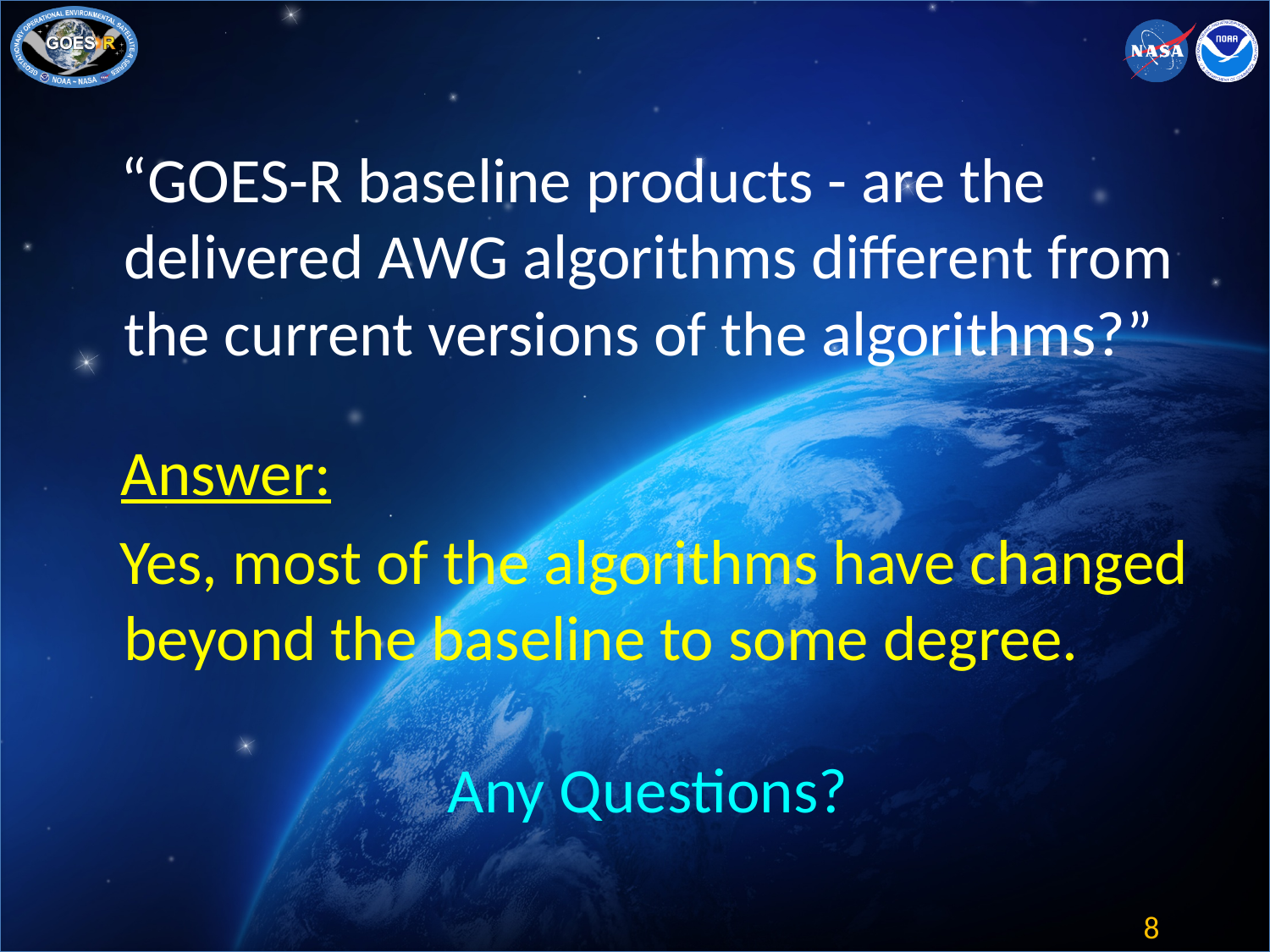

“GOES-R baseline products - are the delivered AWG algorithms different from the current versions of the algorithms?”

    Answer:
   Yes, most of the algorithms have changed beyond the baseline to some degree.

Any Questions?

8